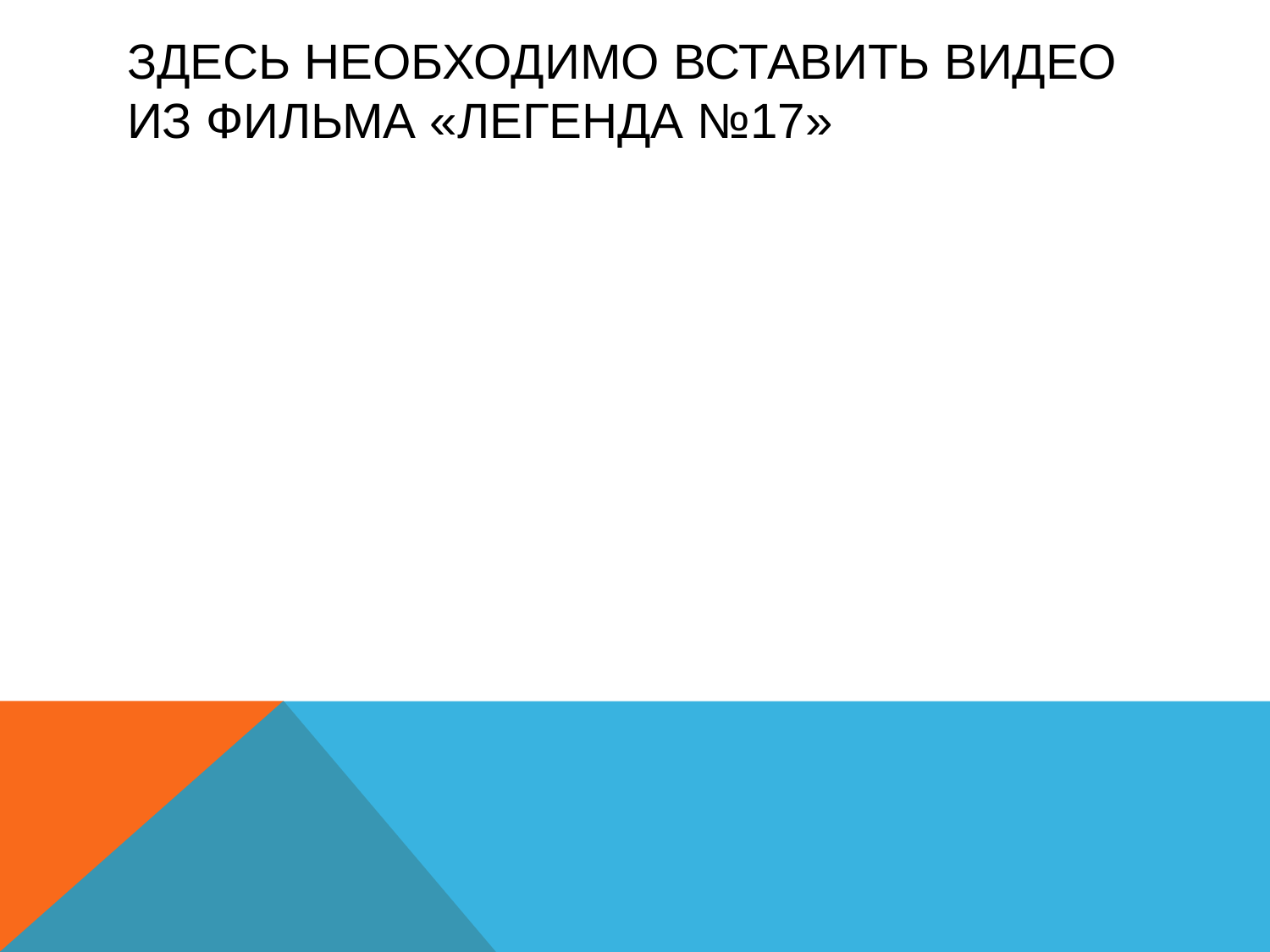

# Здесь необходимо вставить видео из фильма «Легенда №17»